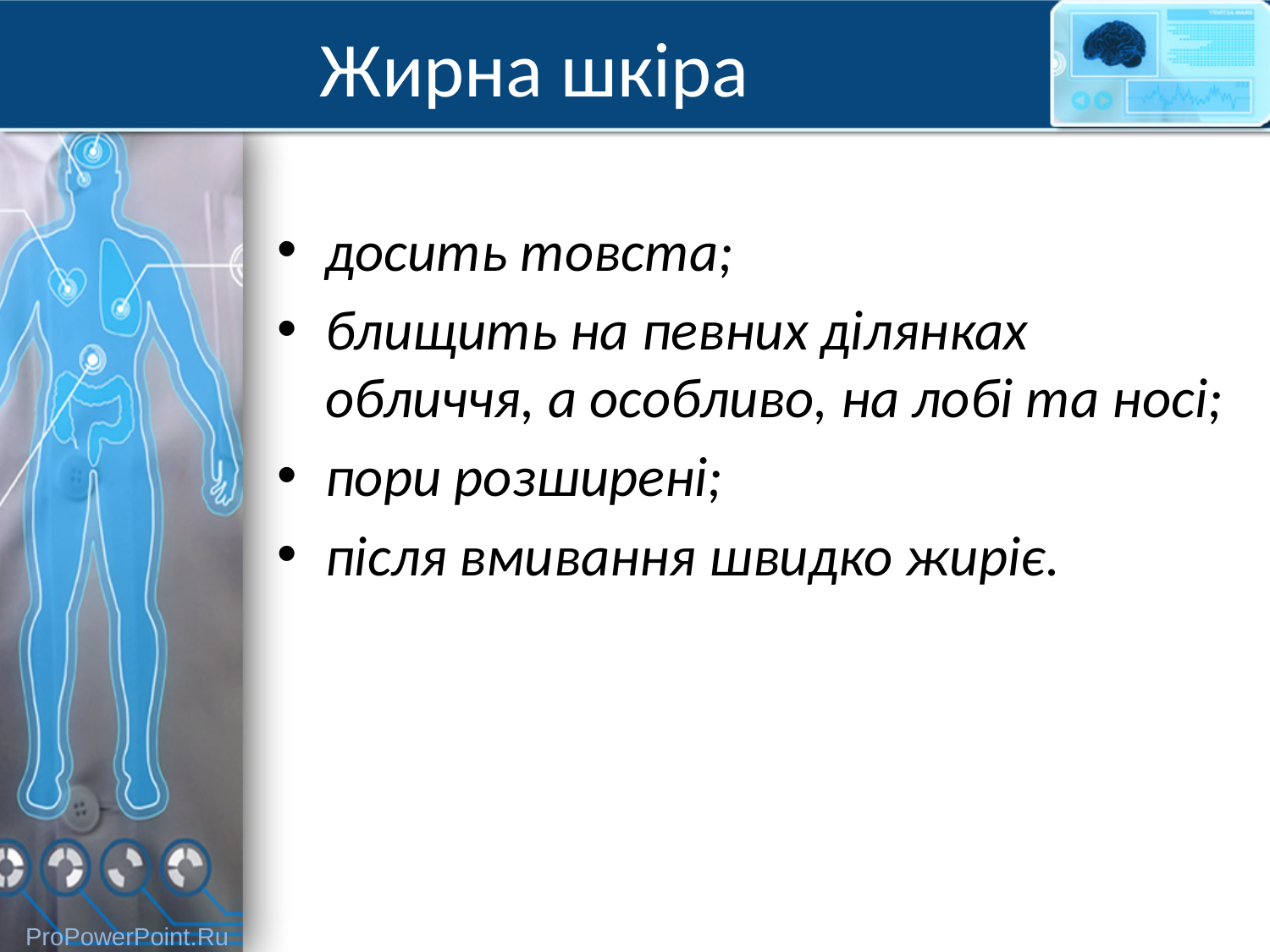

# Жирна шкіра
досить товста;
блищить на певних ділянках обличчя, а особливо, на лобі та носі;
пори розширені;
після вмивання швидко жиріє.